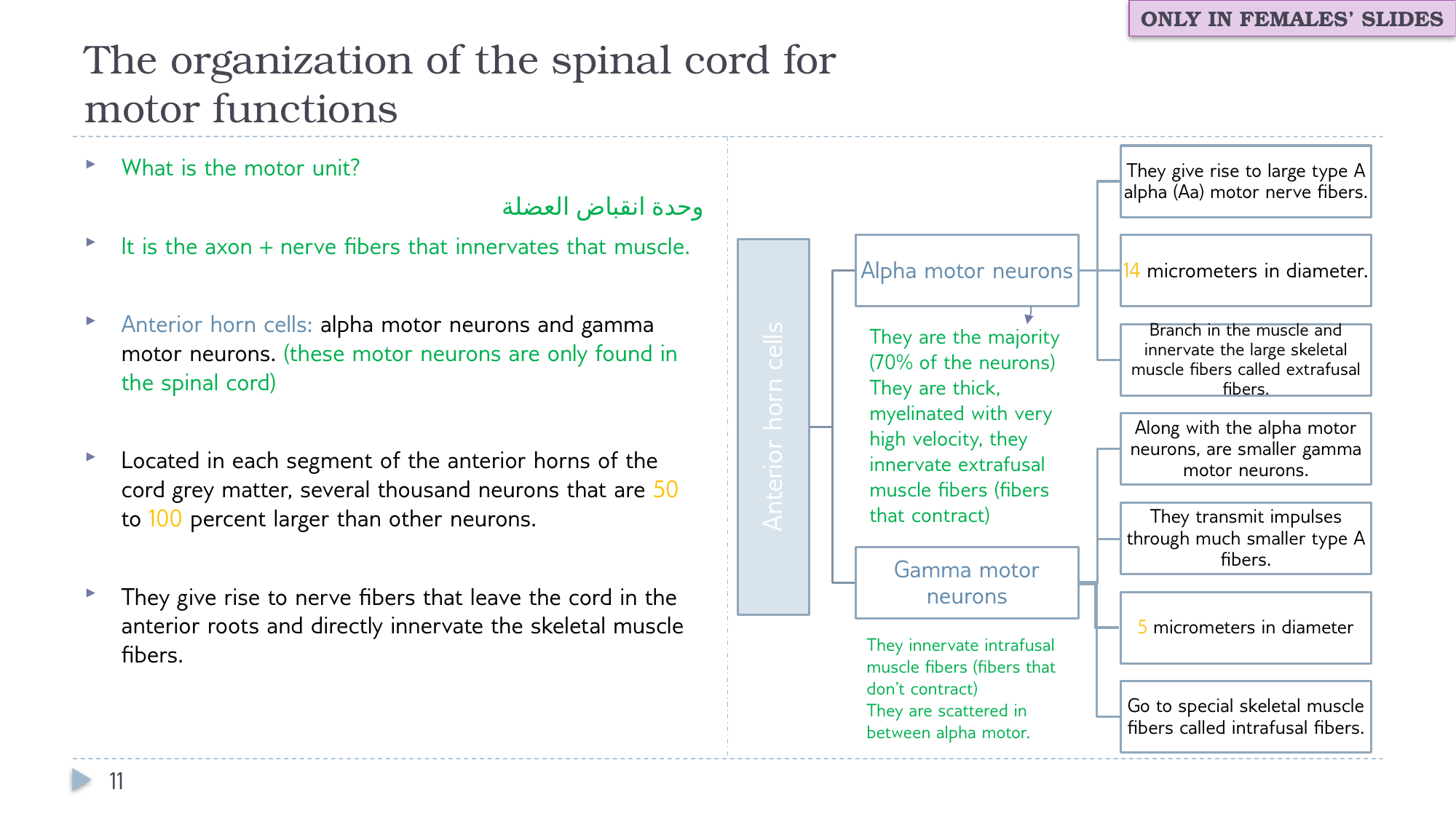

ONLY IN FEMALES’ SLIDES
# The organization of the spinal cord for motor functions
What is the motor unit?
وحدة انقباض العضلة
It is the axon + nerve fibers that innervates that muscle.

Anterior horn cells: alpha motor neurons and gamma motor neurons. (these motor neurons are only found in the spinal cord)

Located in each segment of the anterior horns of the cord grey matter, several thousand neurons that are 50 to 100 percent larger than other neurons.

They give rise to nerve fibers that leave the cord in the anterior roots and directly innervate the skeletal muscle fibers.

They give rise to large type A alpha (Aa) motor nerve fibers.

Alpha motor neurons
14 micrometers in diameter.

Branch in the muscle and innervate the large skeletal muscle fibers called extrafusal fibers.
Anterior horn cells
Along with the alpha motor neurons, are smaller gamma motor neurons.

They transmit impulses through much smaller type A fibers.

Gamma motor neurons

5 micrometers in diameter
Go to special skeletal muscle fibers called intrafusal fibers.
They are the majority (70% of the neurons)
They are thick, myelinated with very high velocity, they innervate extrafusal muscle fibers (fibers that contract)
They innervate intrafusal muscle fibers (fibers that don’t contract)
They are scattered in between alpha motor.
11